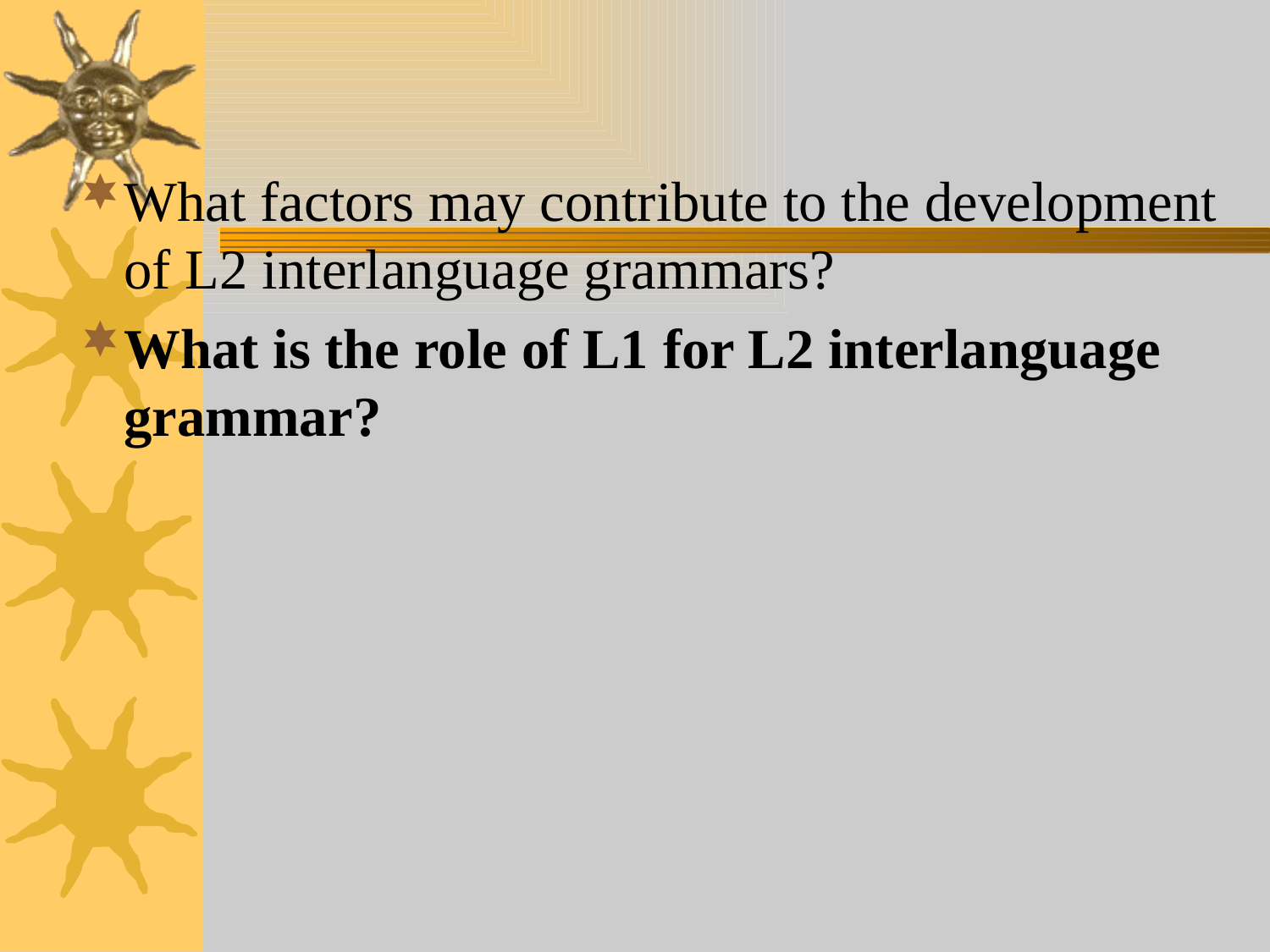

#
What factors may contribute to the development of L2 interlanguage grammars?
What is the role of L1 for L2 interlanguage grammar?